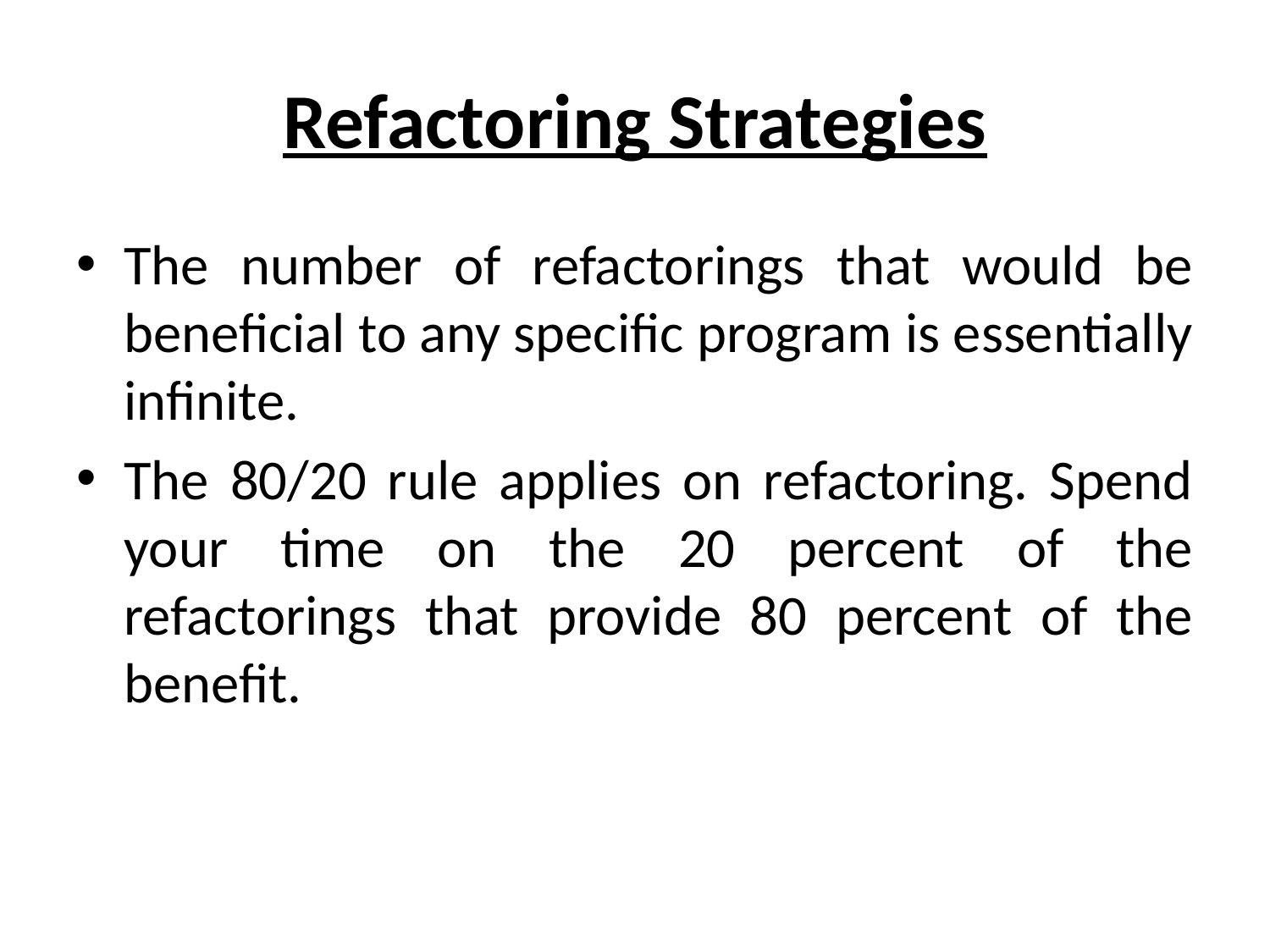

# Refactoring Strategies
The number of refactorings that would be beneficial to any specific program is essentially infinite.
The 80/20 rule applies on refactoring. Spend your time on the 20 percent of the refactorings that provide 80 percent of the benefit.